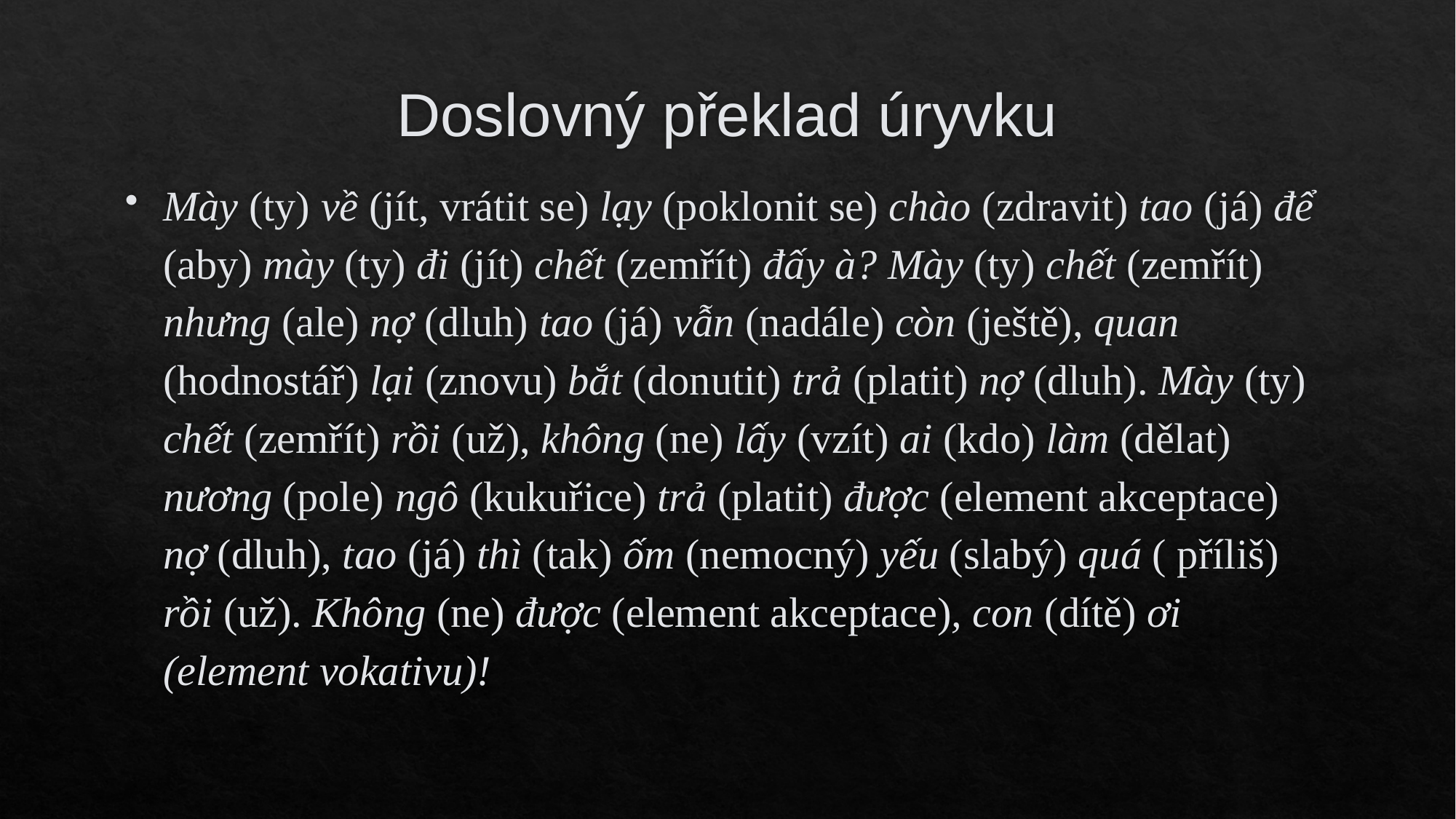

# Doslovný překlad úryvku
Mày (ty) về (jít, vrátit se) lạy (poklonit se) chào (zdravit) tao (já) để (aby) mày (ty) đi (jít) chết (zemřít) đấy à? Mày (ty) chết (zemřít) nhưng (ale) nợ (dluh) tao (já) vẫn (nadále) còn (ještě), quan (hodnostář) lại (znovu) bắt (donutit) trả (platit) nợ (dluh). Mày (ty) chết (zemřít) rồi (už), không (ne) lấy (vzít) ai (kdo) làm (dělat) nương (pole) ngô (kukuřice) trả (platit) được (element akceptace) nợ (dluh), tao (já) thì (tak) ốm (nemocný) yếu (slabý) quá ( příliš) rồi (už). Không (ne) được (element akceptace), con (dítě) ơi (element vokativu)!